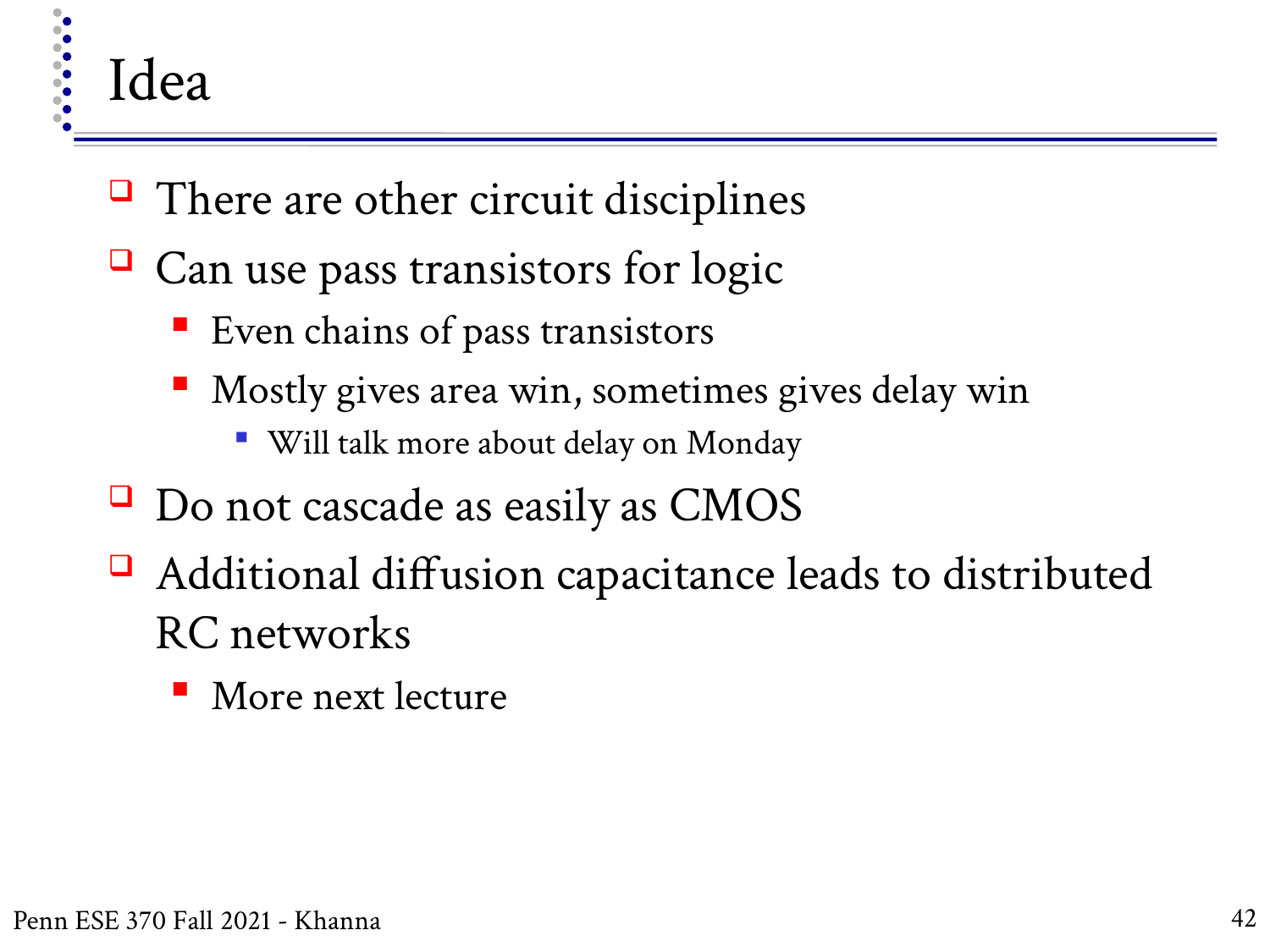

# Idea
There are other circuit disciplines
Can use pass transistors for logic
Even chains of pass transistors
Mostly gives area win, sometimes gives delay win
Will talk more about delay on Monday
Do not cascade as easily as CMOS
Additional diffusion capacitance leads to distributed RC networks
More next lecture
Penn ESE 370 Fall 2021 - Khanna
42